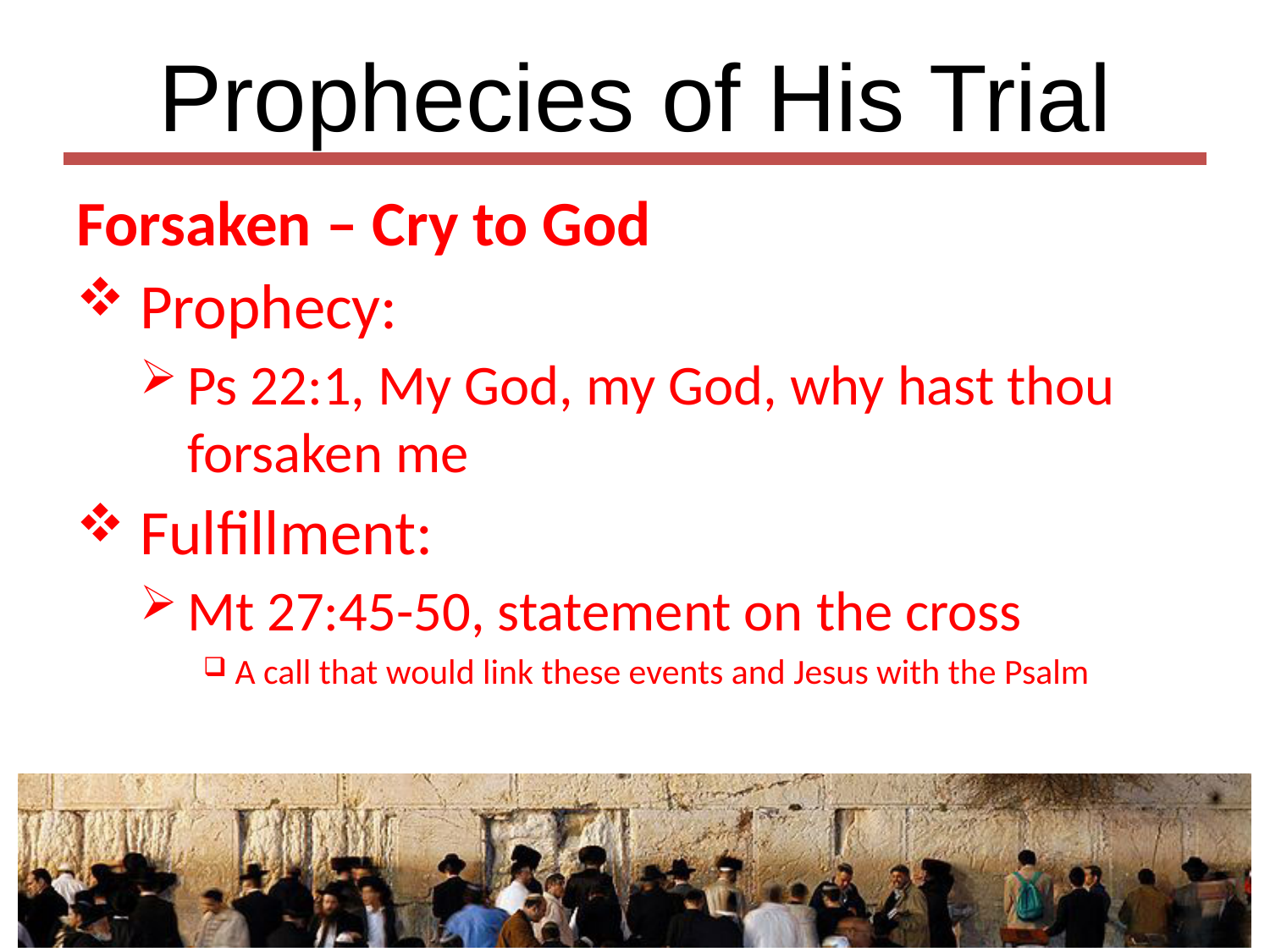

# Prophecies of His Trial
Forsaken – Cry to God
Prophecy:
Ps 22:1, My God, my God, why hast thou forsaken me
Fulfillment:
Mt 27:45-50, statement on the cross
A call that would link these events and Jesus with the Psalm